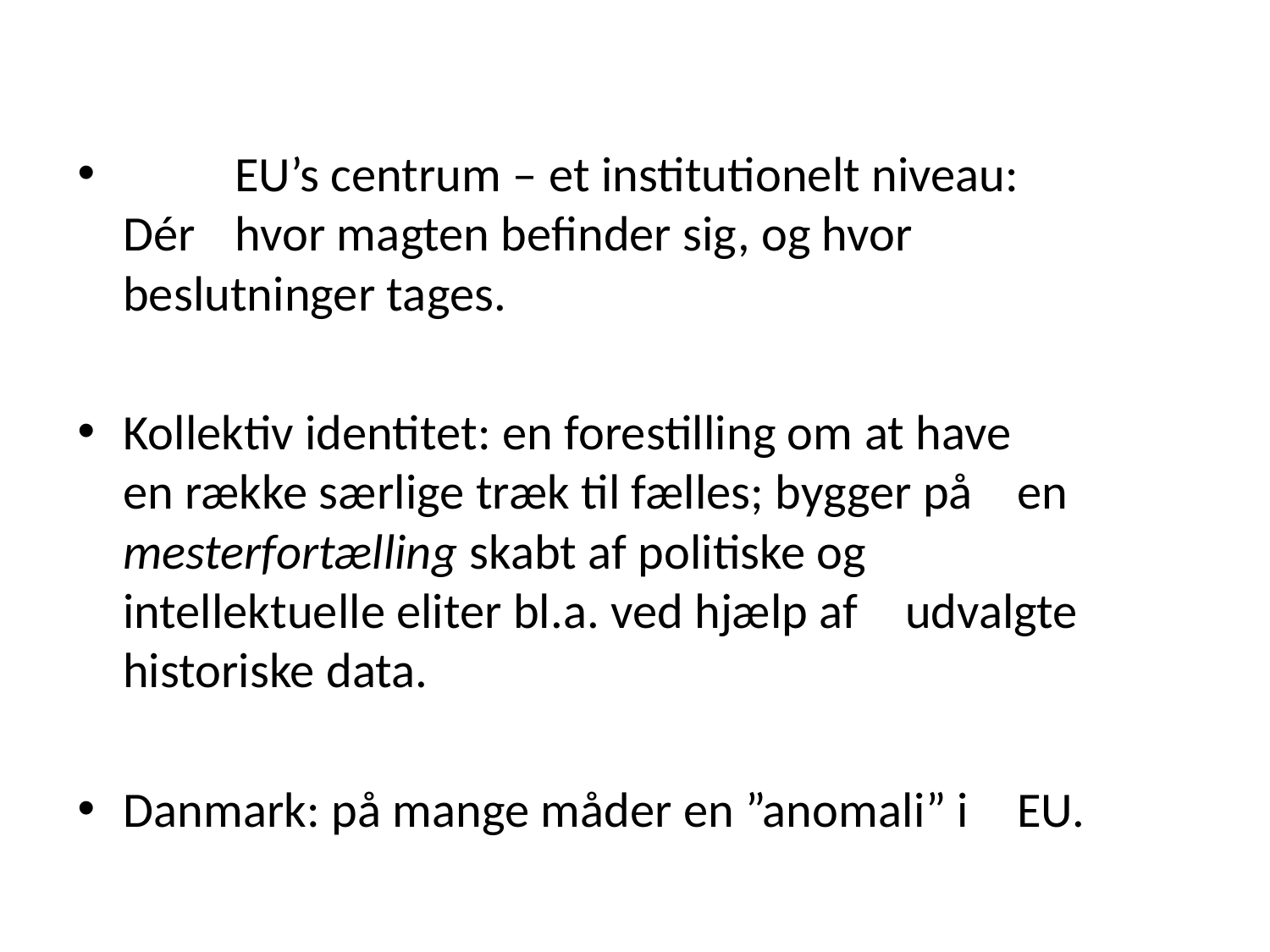

#

	EU’s centrum – et institutionelt niveau: Dér 	hvor magten befinder sig, og hvor 	beslutninger tages.

	Kollektiv identitet: en forestilling om at have 	en række særlige træk til fælles; bygger på 	en mesterfortælling skabt af politiske og 	intellektuelle eliter bl.a. ved hjælp af 	udvalgte historiske data.

	Danmark: på mange måder en ”anomali” i 	EU.